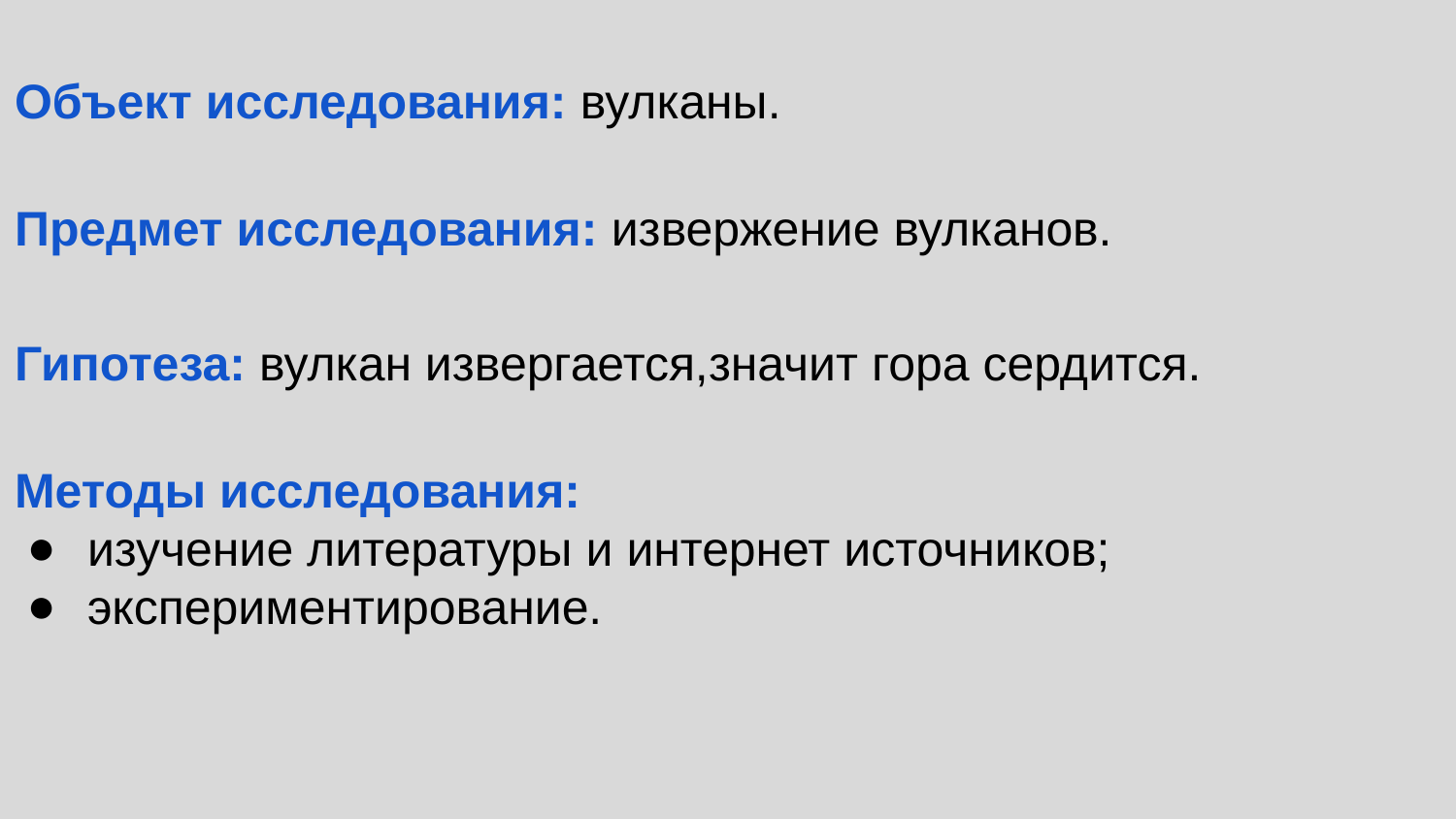

# Объект исследования: вулканы.

Предмет исследования: извержение вулканов.

Гипотеза: вулкан извергается,значит гора сердится.
Методы исследования:
изучение литературы и интернет источников;
экспериментирование.